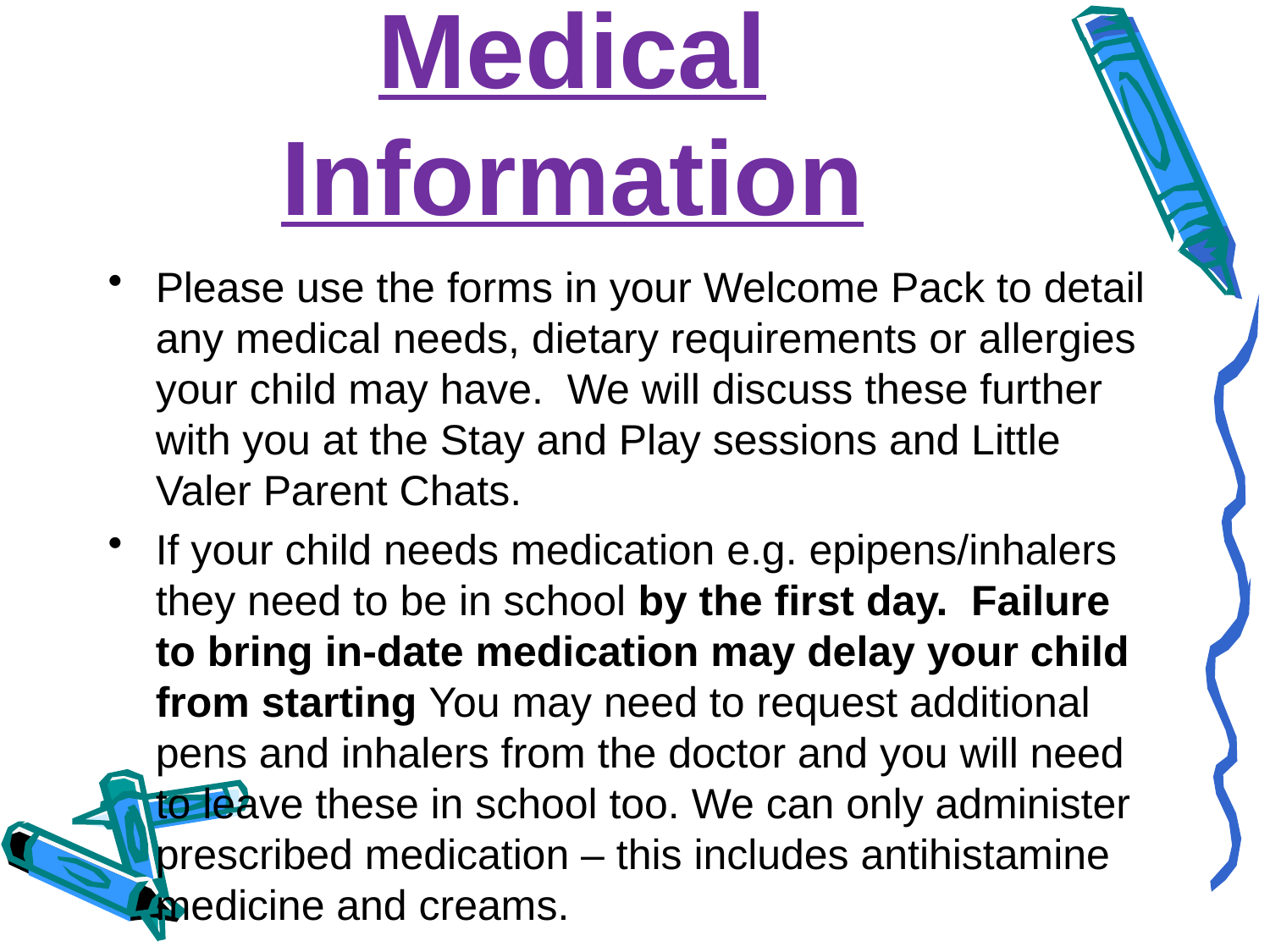

# Medical Information
Please use the forms in your Welcome Pack to detail any medical needs, dietary requirements or allergies your child may have.  We will discuss these further with you at the Stay and Play sessions and Little Valer Parent Chats.
If your child needs medication e.g. epipens/inhalers they need to be in school by the first day.  Failure to bring in-date medication may delay your child from starting You may need to request additional pens and inhalers from the doctor and you will need to leave these in school too. We can only administer prescribed medication – this includes antihistamine medicine and creams.